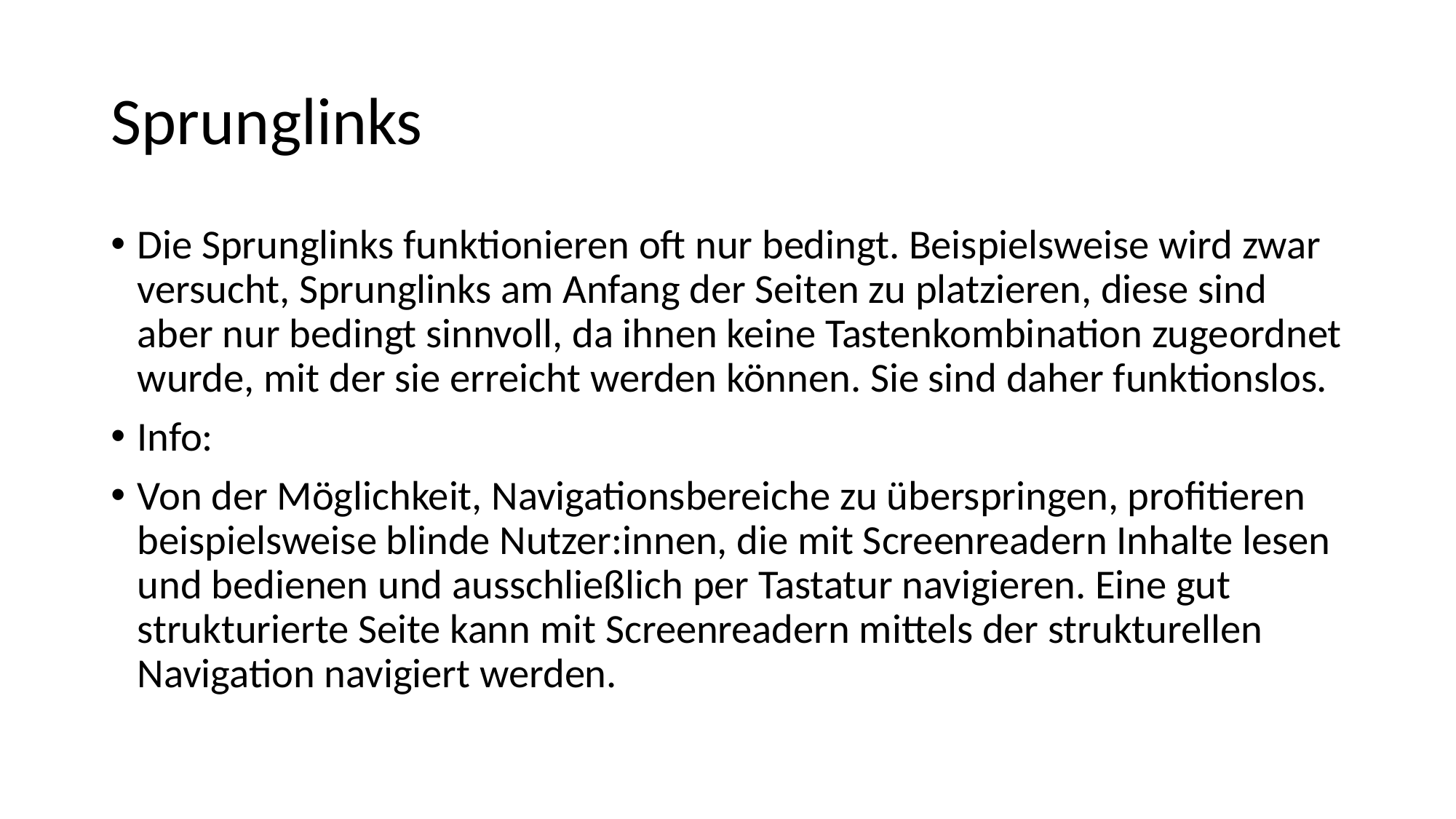

# Sprunglinks
Die Sprunglinks funktionieren oft nur bedingt. Beispielsweise wird zwar versucht, Sprunglinks am Anfang der Seiten zu platzieren, diese sind aber nur bedingt sinnvoll, da ihnen keine Tastenkombination zugeordnet wurde, mit der sie erreicht werden können. Sie sind daher funktionslos.
Info:
Von der Möglichkeit, Navigationsbereiche zu überspringen, profitieren beispielsweise blinde Nutzer:innen, die mit Screenreadern Inhalte lesen und bedienen und ausschließlich per Tastatur navigieren. Eine gut strukturierte Seite kann mit Screenreadern mittels der strukturellen Navigation navigiert werden.